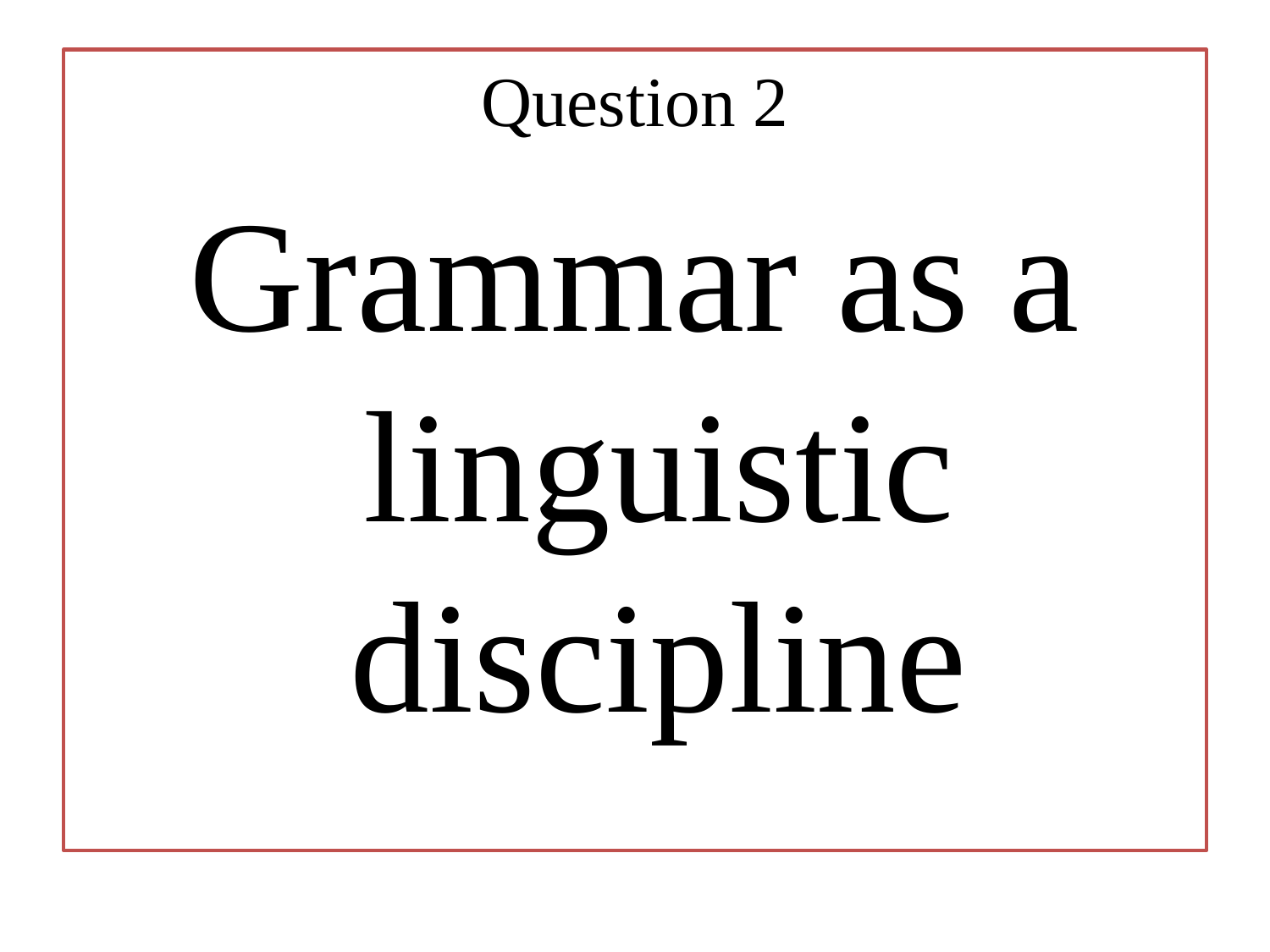

Question 2
Grammar as a linguistic discipline